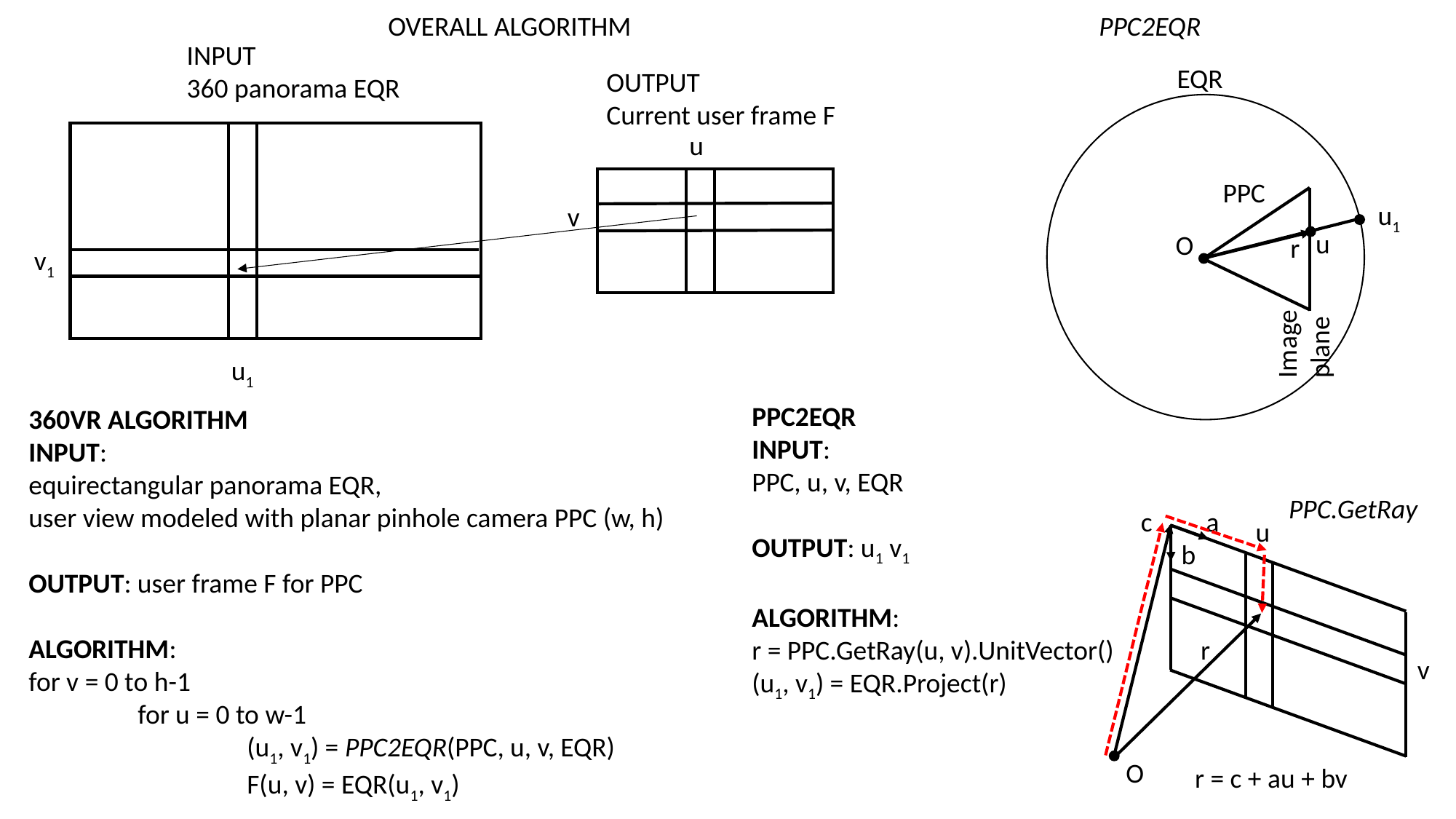

OVERALL ALGORITHM
PPC2EQR
INPUT
360 panorama EQR
EQR
OUTPUT
Current user frame F

u

PPC
u1
v

u
O
r

v1

Image plane
u1
PPC2EQR
INPUT:
PPC, u, v, EQR

OUTPUT: u1 v1

ALGORITHM:
r = PPC.GetRay(u, v).UnitVector()
(u1, v1) = EQR.Project(r)
360VR ALGORITHM
INPUT:
equirectangular panorama EQR,
user view modeled with planar pinhole camera PPC (w, h)

OUTPUT: user frame F for PPC

ALGORITHM:
for v = 0 to h-1
	for u = 0 to w-1
		(u1, v1) = PPC2EQR(PPC, u, v, EQR)
		F(u, v) = EQR(u1, v1)
PPC.GetRay
c
a
u
b
r
v

O
r = c + au + bv